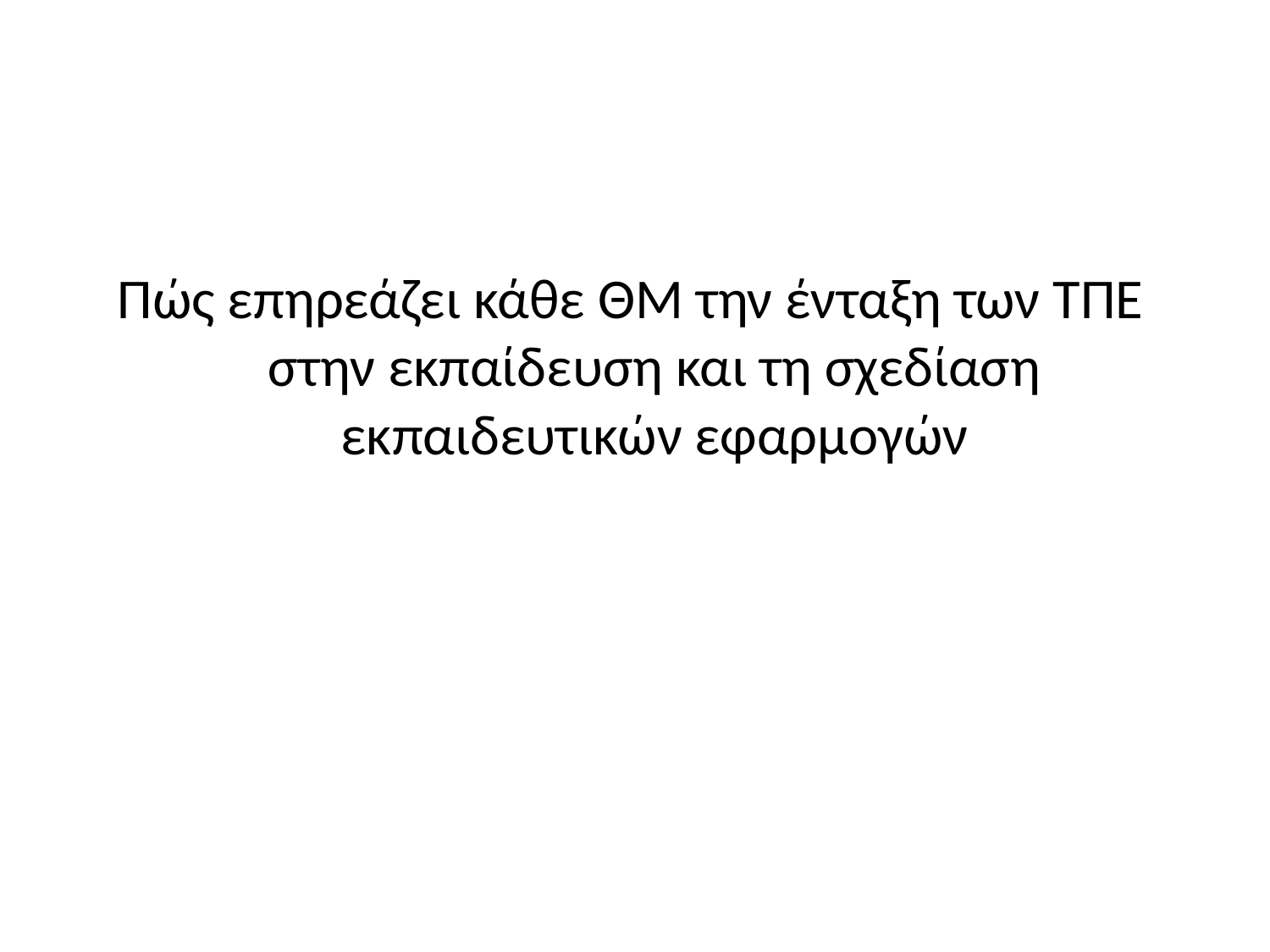

Πώς επηρεάζει κάθε ΘΜ την ένταξη των ΤΠΕ στην εκπαίδευση και τη σχεδίαση εκπαιδευτικών εφαρμογών

#